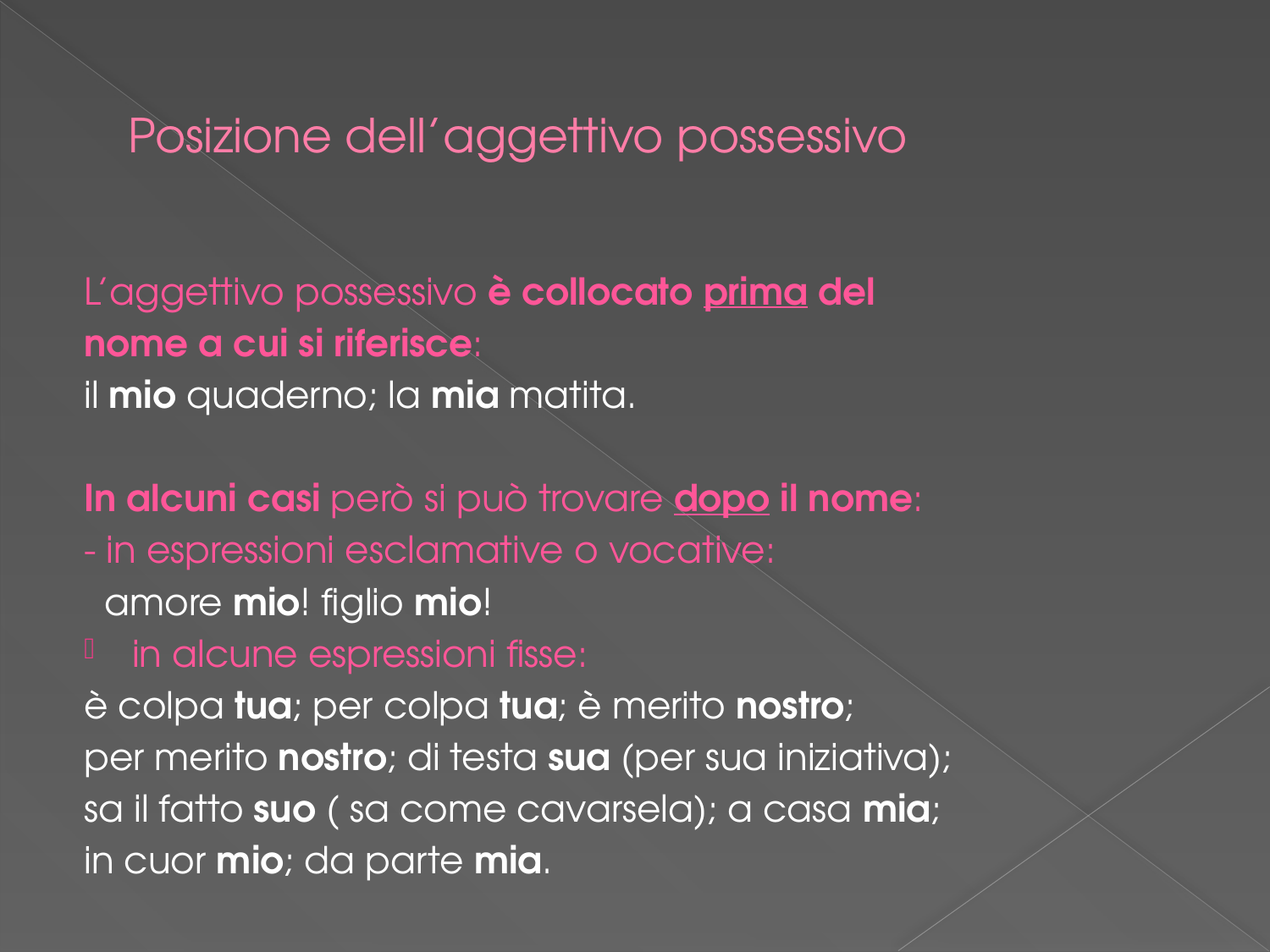

# Posizione dell’aggettivo possessivo
L’aggettivo possessivo è collocato prima del
nome a cui si riferisce:
il mio quaderno; la mia matita.

In alcuni casi però si può trovare dopo il nome:
- in espressioni esclamative o vocative:
  amore mio! figlio mio!
in alcune espressioni fisse:
è colpa tua; per colpa tua; è merito nostro;
per merito nostro; di testa sua (per sua iniziativa);
sa il fatto suo ( sa come cavarsela); a casa mia;
in cuor mio; da parte mia.